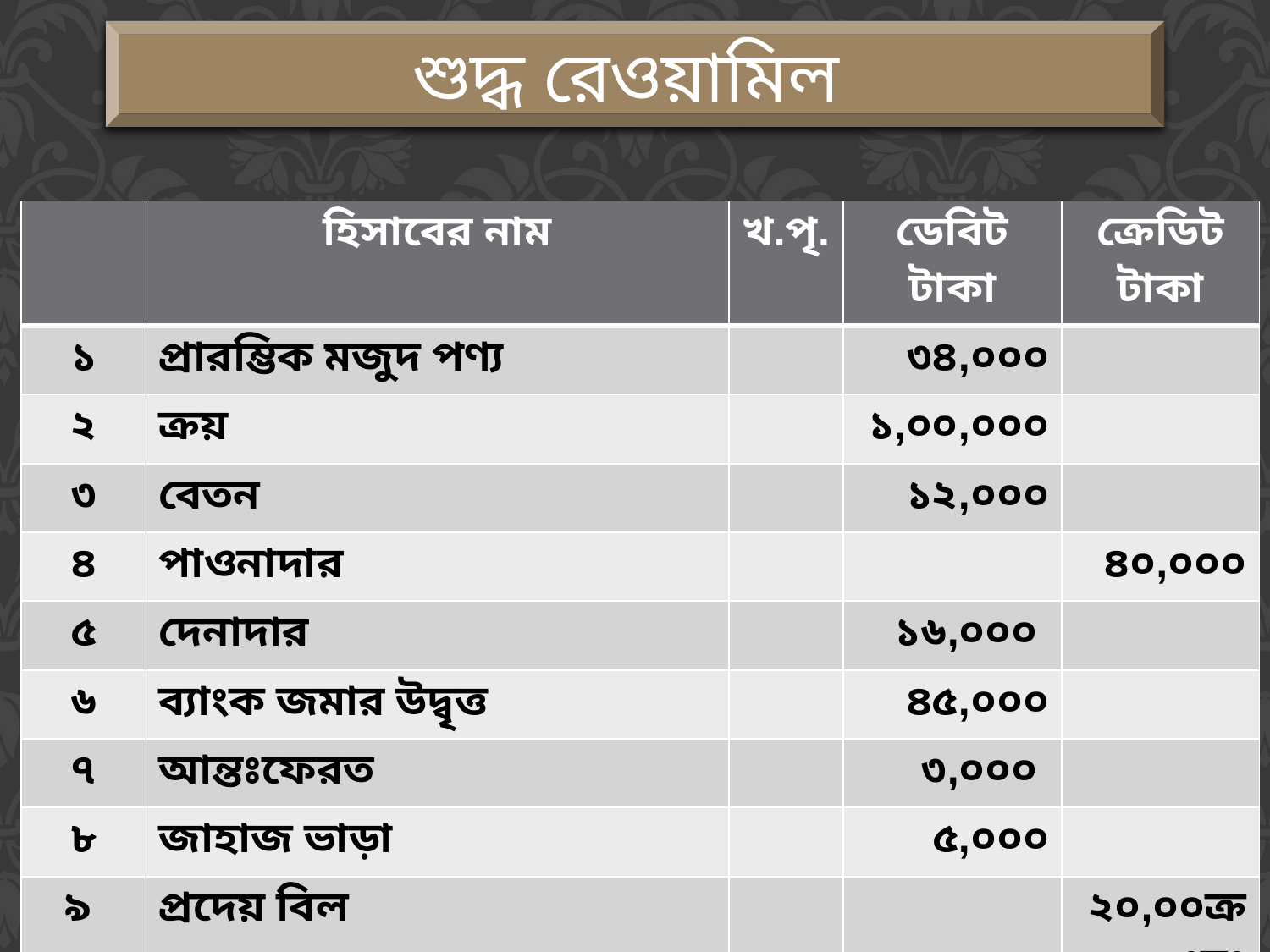

অশুদ্ধ রেওয়ামিল
শুদ্ধ রেওয়ামিল
|  | হিসাবের নাম | খ.পৃ. | ডেবিট টাকা | ক্রেডিট টাকা |
| --- | --- | --- | --- | --- |
| ১ | প্রারম্ভিক মজুদ পণ্য |  | ৩৪,০০০ |  |
| ২ | ক্রয় |  | ১,০০,০০০ |  |
| ৩ | বেতন |  | ১২,০০০ |  |
| ৪ | পাওনাদার |  |  | ৪০,০০০ |
| ৫ | দেনাদার |  | ১৬,০০০ |  |
| ৬ | ব্যাংক জমার উদ্বৃত্ত |  | ৪৫,০০০ |  |
| ৭ | আন্তঃফেরত |  | ৩,০০০ |  |
| ৮ | জাহাজ ভাড়া |  | ৫,০০০ |  |
| ৯ | প্রদেয় বিল |  |  | ২০,০০ক্রঃনং ০ |
| ক্রঃনং | হিসাবের নাম | খ.পৃ. | ডেবিট টাকা | ক্রেডিট টাকা |
| --- | --- | --- | --- | --- |
| ১ | প্রারম্ভিক মজুদ পণ্য |  | ৩৪,০০০ |  |
| ২ | ক্রয় |  | ১,০০,০০০ |  |
| ৩ | বেতন |  | ১২,০০০ |  |
| ৪ | পাওনাদার |  | ৪০,০০০ |  |
| ৫ | দেনাদার |  | ১৬,০০০ |  |
| ৬ | ব্যাংক জমার উদ্বৃত্ত |  |  | ৪৫,০০০ |
| ৭ | আন্তঃফেরত |  | ৩,০০০ |  |
| ৮ | জাহাজ ভাড়া |  |  | ৫,০০০ |
| ৯ | প্রদেয় বিল |  | ২০,০০০ |  |
Saturday, July 10, 2021